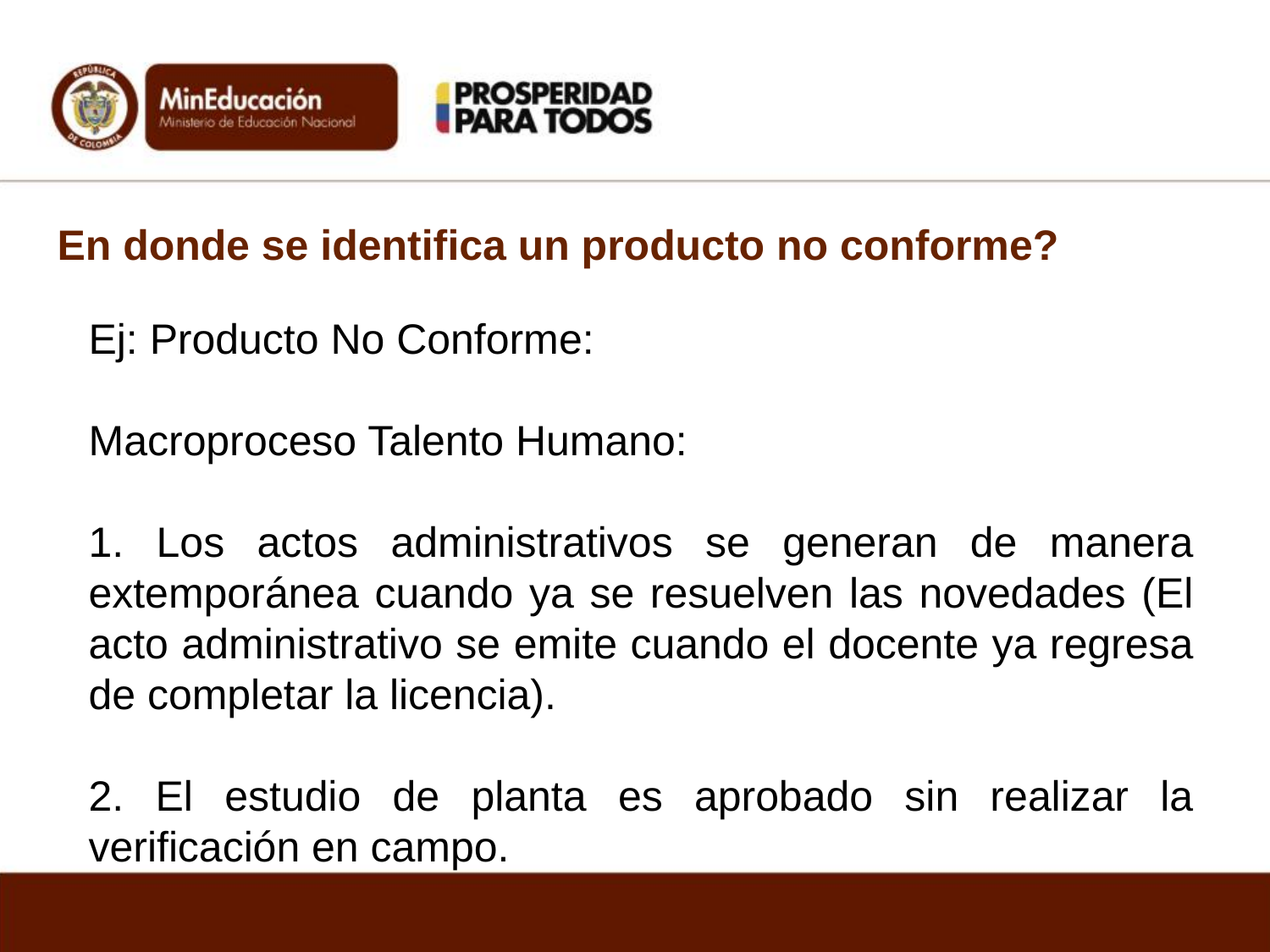

En donde se identifica un producto no conforme?
Ej: Producto No Conforme:

Macroproceso Talento Humano:

1. Los actos administrativos se generan de manera extemporánea cuando ya se resuelven las novedades (El acto administrativo se emite cuando el docente ya regresa de completar la licencia).

2. El estudio de planta es aprobado sin realizar la verificación en campo.